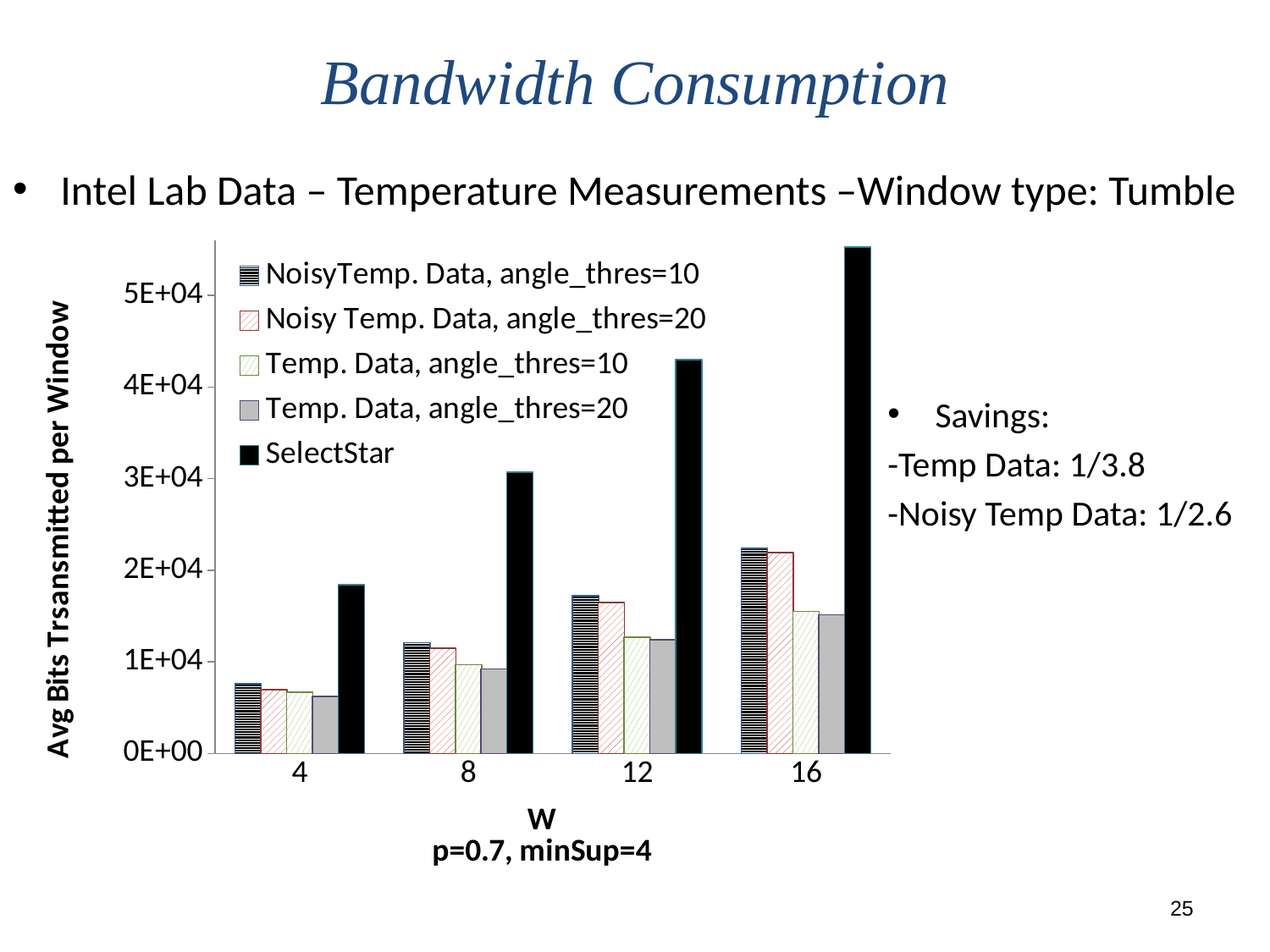

# Bandwidth Consumption
Intel Lab Data – Temperature Measurements –Window type: Tumble

### Chart

| Category |  |  |  |  |  |
|---|---|---|---|---|---|
| 4 | 7616.81 | 6966.6836 | 6705.4175000000005 | 6203.5444 | 18432.0 |
| 8 | 12092.354499999989 | 11489.62 | 9668.050999999816 | 9207.494 | 30720.0 |
| 12 | 17231.385 | 16494.77 | 12675.076999999841 | 12389.538 | 43008.0 |
| 16 | 22392.615 | 21952.0 | 15492.923000000004 | 15136.0 | 55296.0 |
Savings:
-Temp Data: 1/3.8
-Noisy Temp Data: 1/2.6

25